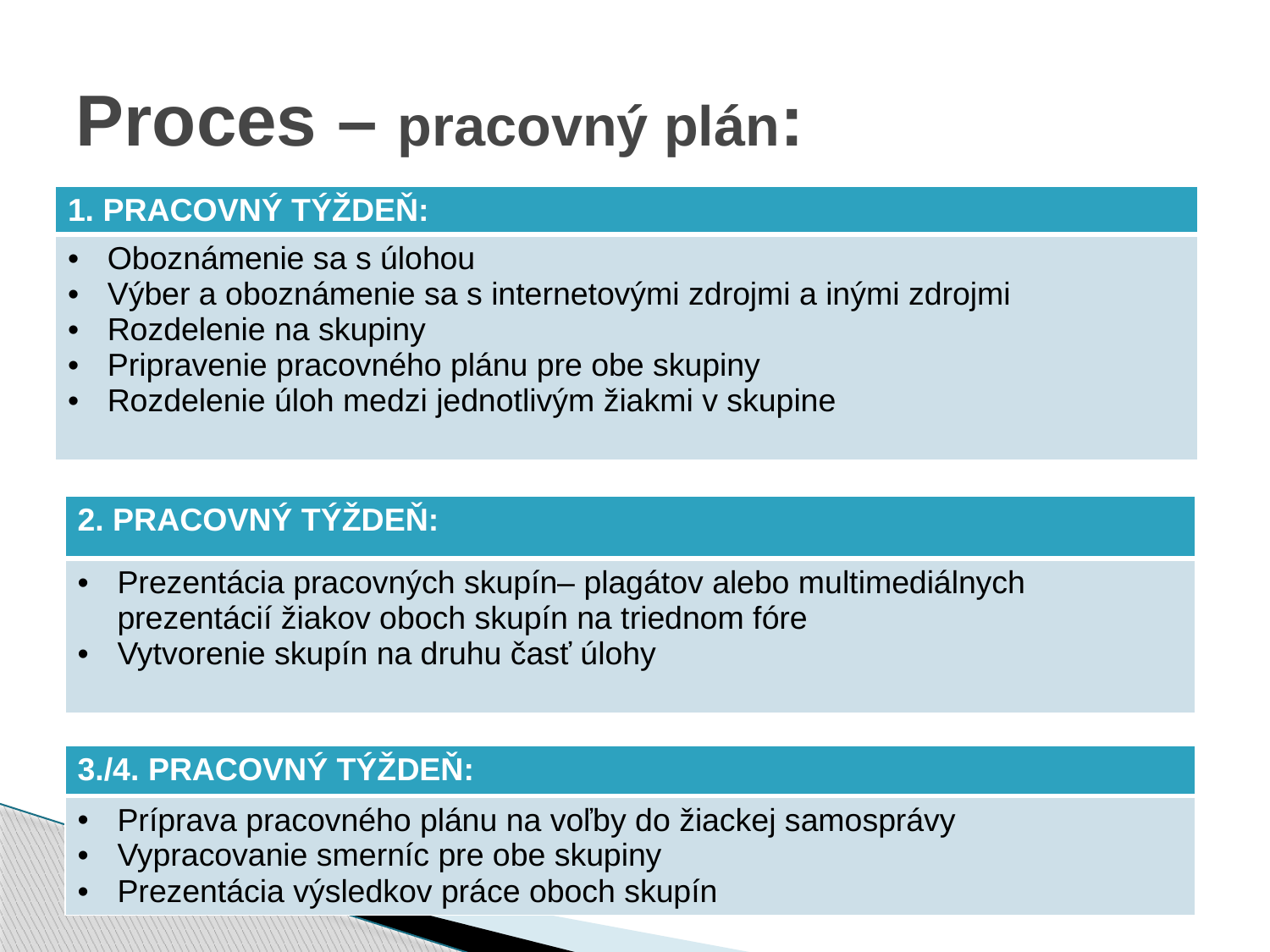

# Proces – pracovný plán:
| 1. PRACOVNÝ TÝŽDEŇ: |
| --- |
| Oboznámenie sa s úlohou Výber a oboznámenie sa s internetovými zdrojmi a inými zdrojmi Rozdelenie na skupiny Pripravenie pracovného plánu pre obe skupiny Rozdelenie úloh medzi jednotlivým žiakmi v skupine |
| 2. PRACOVNÝ TÝŽDEŇ: |
| --- |
| Prezentácia pracovných skupín– plagátov alebo multimediálnych prezentácií žiakov oboch skupín na triednom fóre Vytvorenie skupín na druhu časť úlohy |
| 3./4. PRACOVNÝ TÝŽDEŇ: |
| --- |
| Príprava pracovného plánu na voľby do žiackej samosprávy Vypracovanie smerníc pre obe skupiny Prezentácia výsledkov práce oboch skupín |